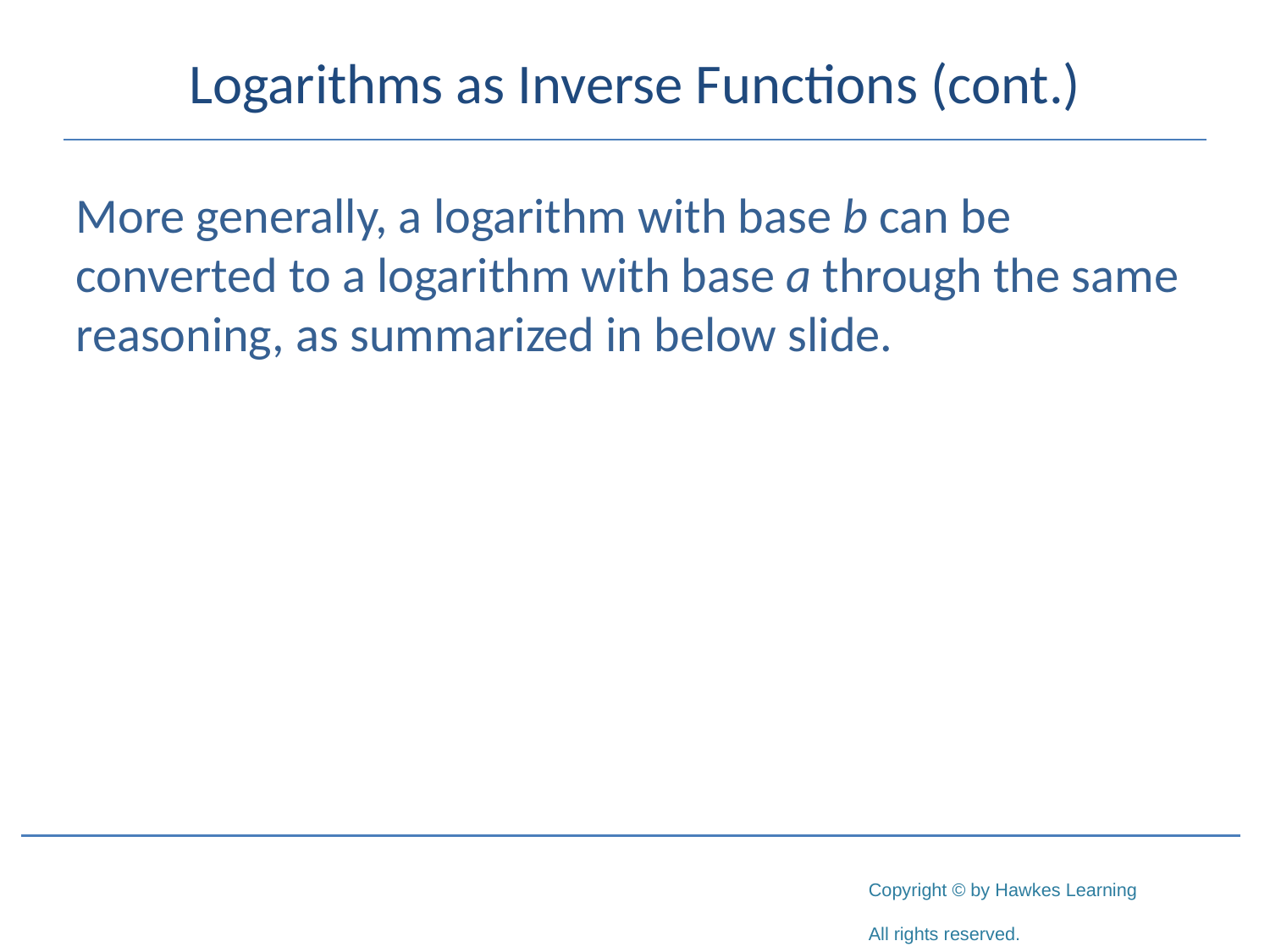

# Logarithms as Inverse Functions (cont.)
More generally, a logarithm with base b can be converted to a logarithm with base a through the same reasoning, as summarized in below slide.